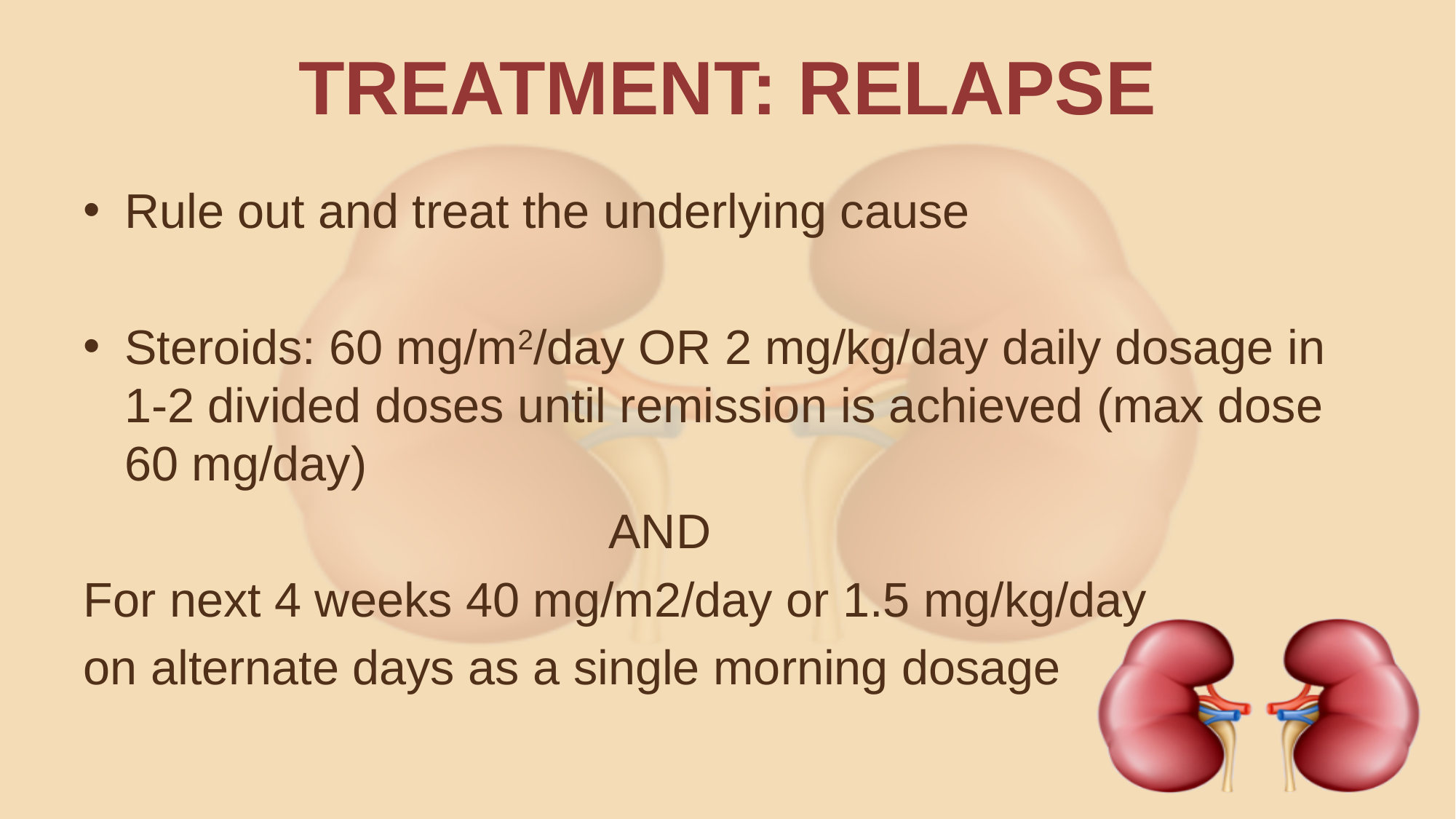

# TREATMENT: RELAPSE
Rule out and treat the underlying cause

Steroids: 60 mg/m2/day OR 2 mg/kg/day daily dosage in 1-2 divided doses until remission is achieved (max dose 60 mg/day)
                                       AND
For next 4 weeks 40 mg/m2/day or 1.5 mg/kg/day
on alternate days as a single morning dosage